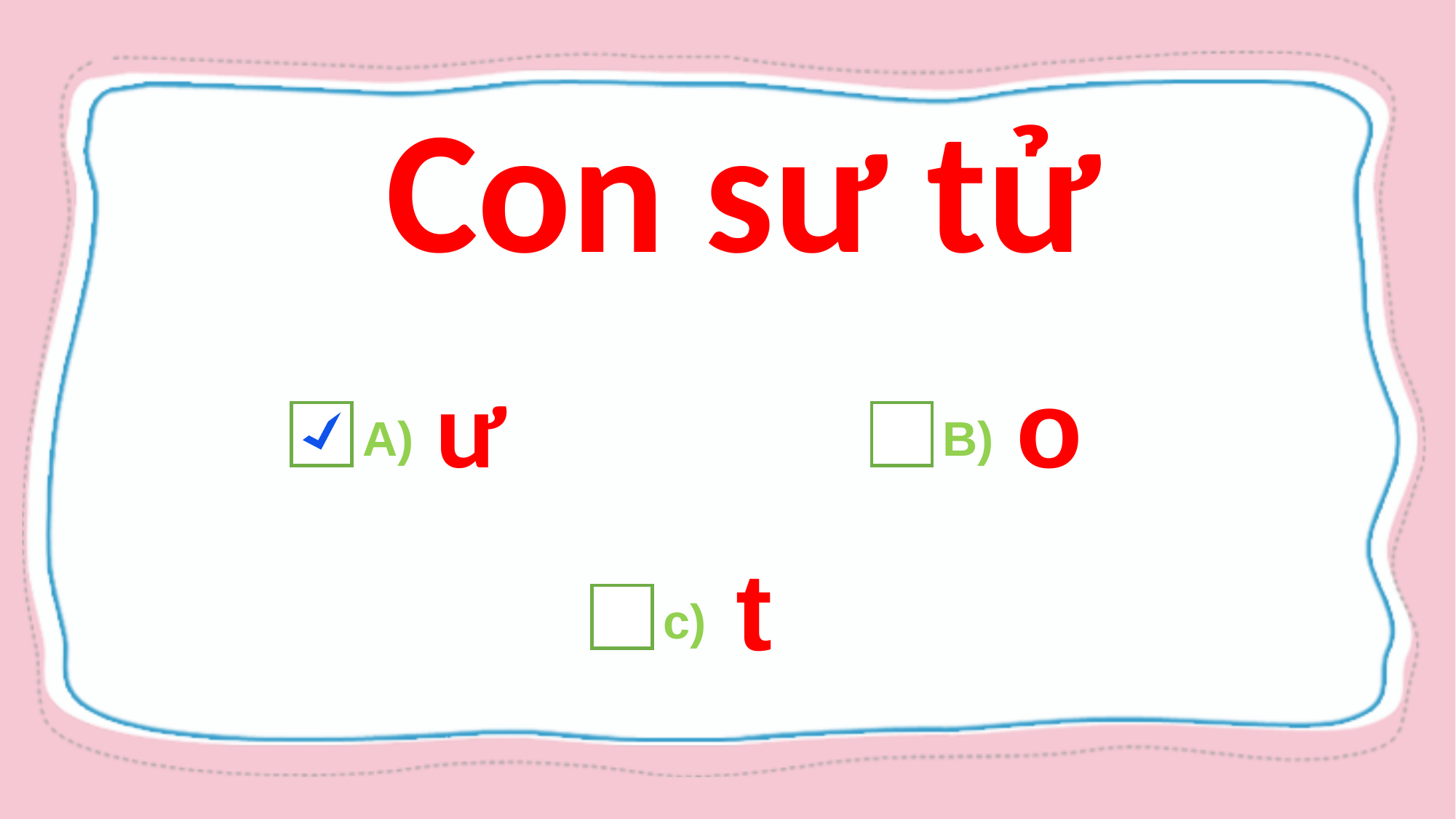

Con sư tử
o
B)

ư
A)

t
c)